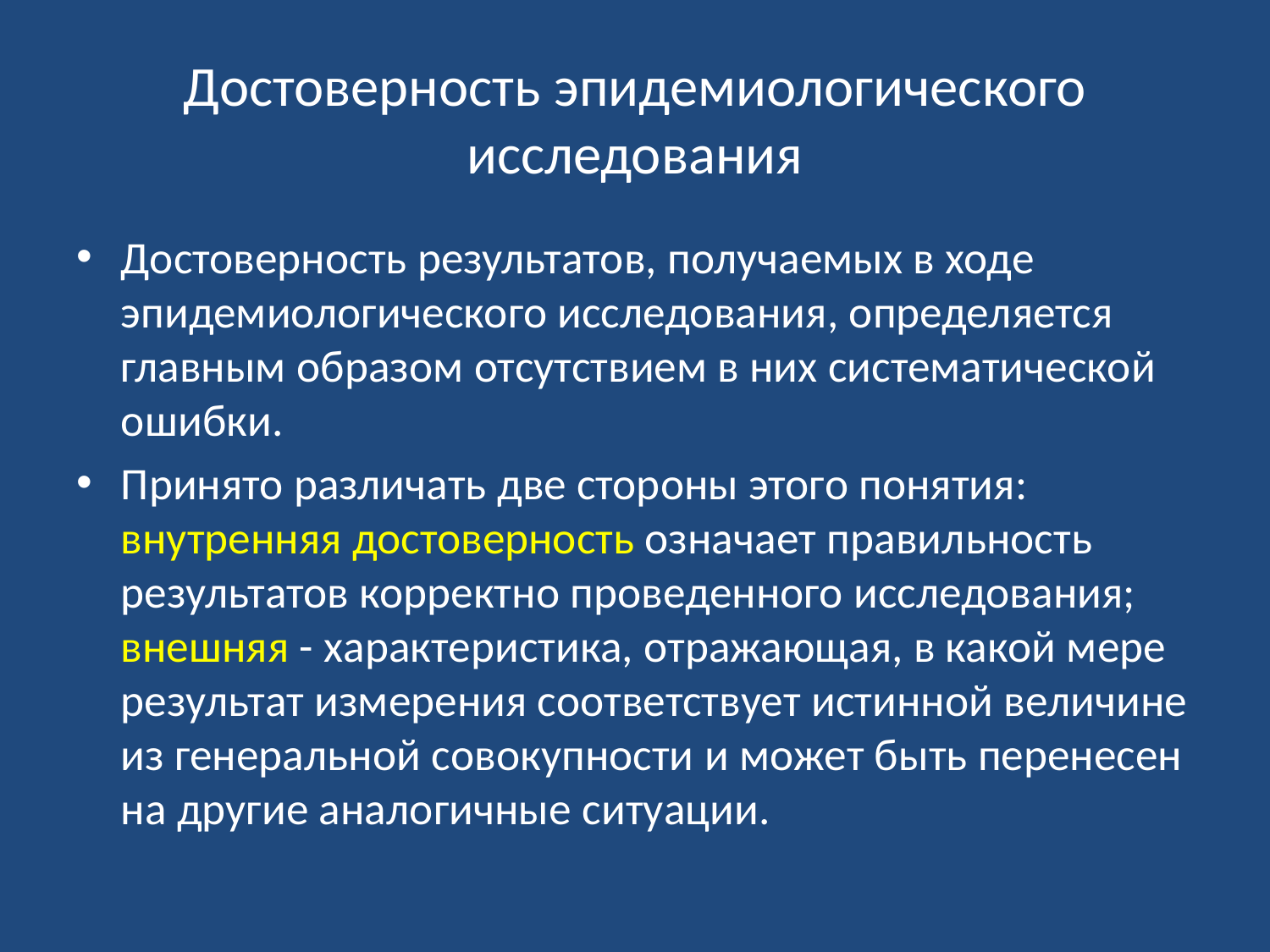

# Достоверность эпидемиологического исследования
Достоверность результатов, получаемых в ходе эпидемиологического исследования, определяется главным образом отсутствием в них систематической ошибки.
Принято различать две стороны этого понятия: внутренняя достоверность означает правильность результатов корректно проведенного исследования; внешняя - характеристика, отражающая, в какой мере результат измерения соответствует истинной величине из генеральной совокупности и может быть перенесен на другие аналогичные ситуации.